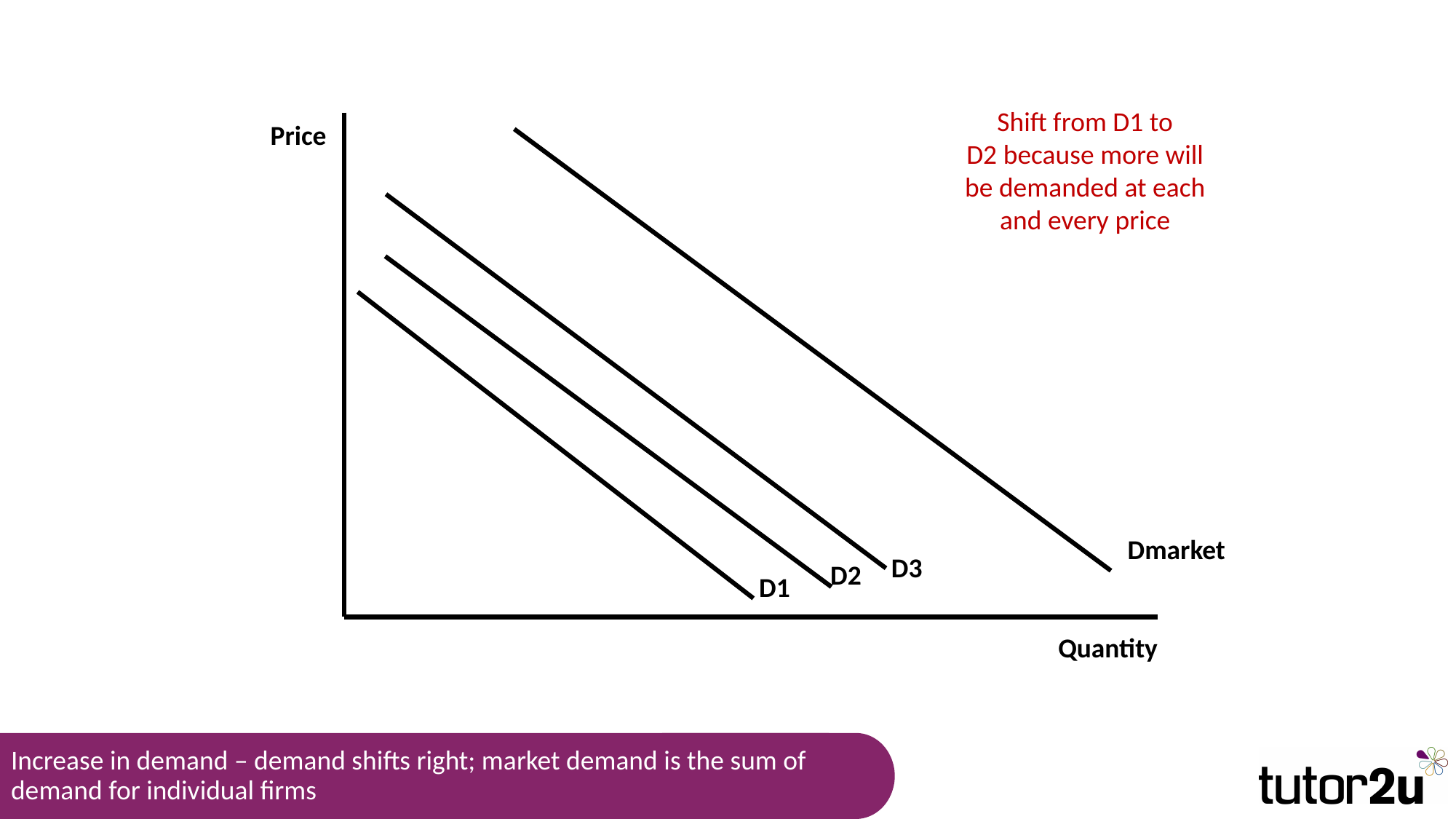

Shift from D1 to D2 because more will be demanded at each and every price
Price
Dmarket
D3
D2
D1
Quantity
# Increase in demand – demand shifts right; market demand is the sum of demand for individual firms